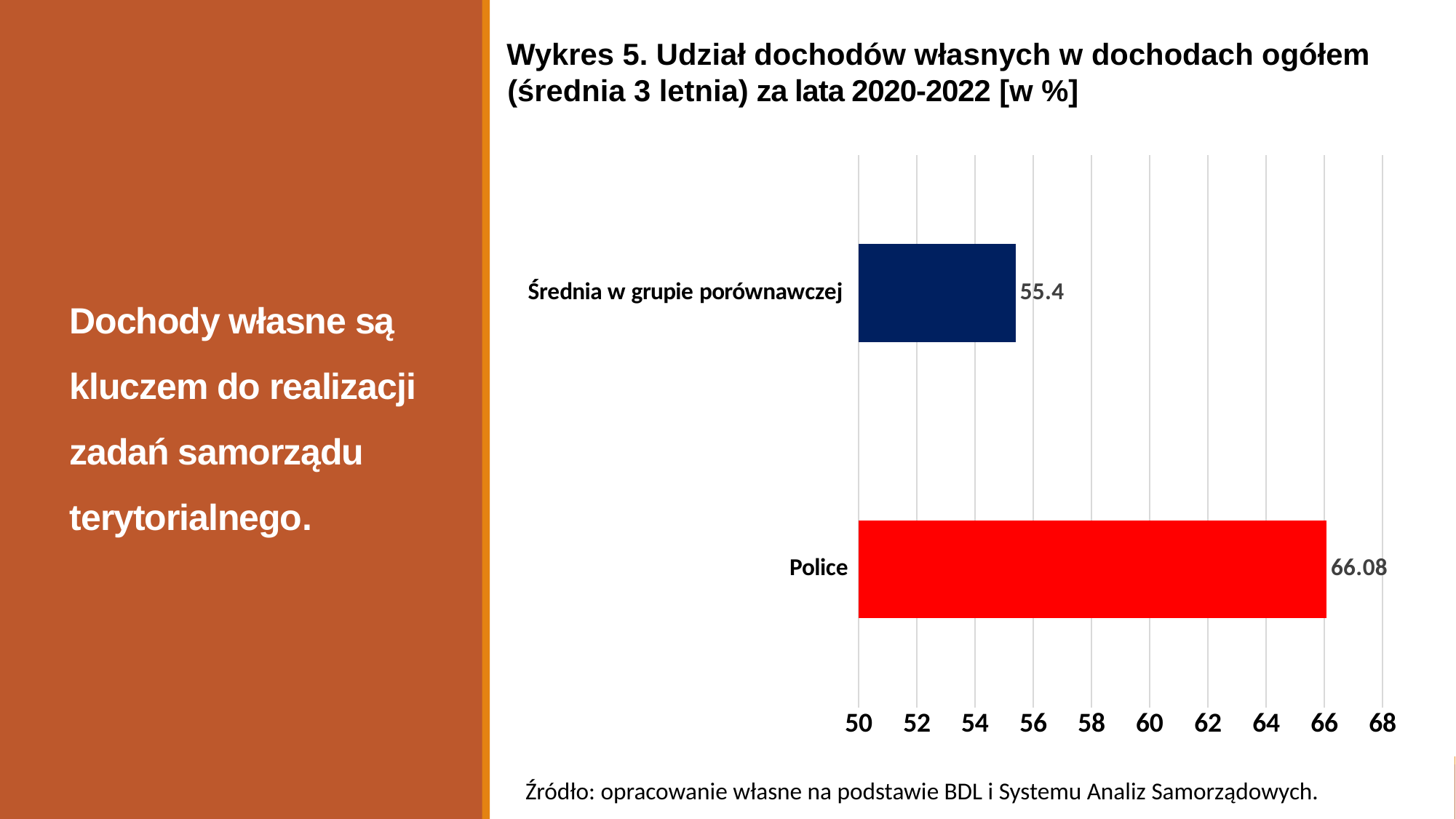

Wykres 5. Udział dochodów własnych w dochodach ogółem (średnia 3 letnia) za lata 2020-2022 [w %]
# Dochody własne są kluczem do realizacji zadań samorządu terytorialnego.

### Chart

| Category | 2021 |
|---|---|
| Police  | 66.08 |
| Średnia w grupie porównawczej   | 55.4 |
Źródło: opracowanie własne na podstawie BDL i Systemu Analiz Samorządowych.